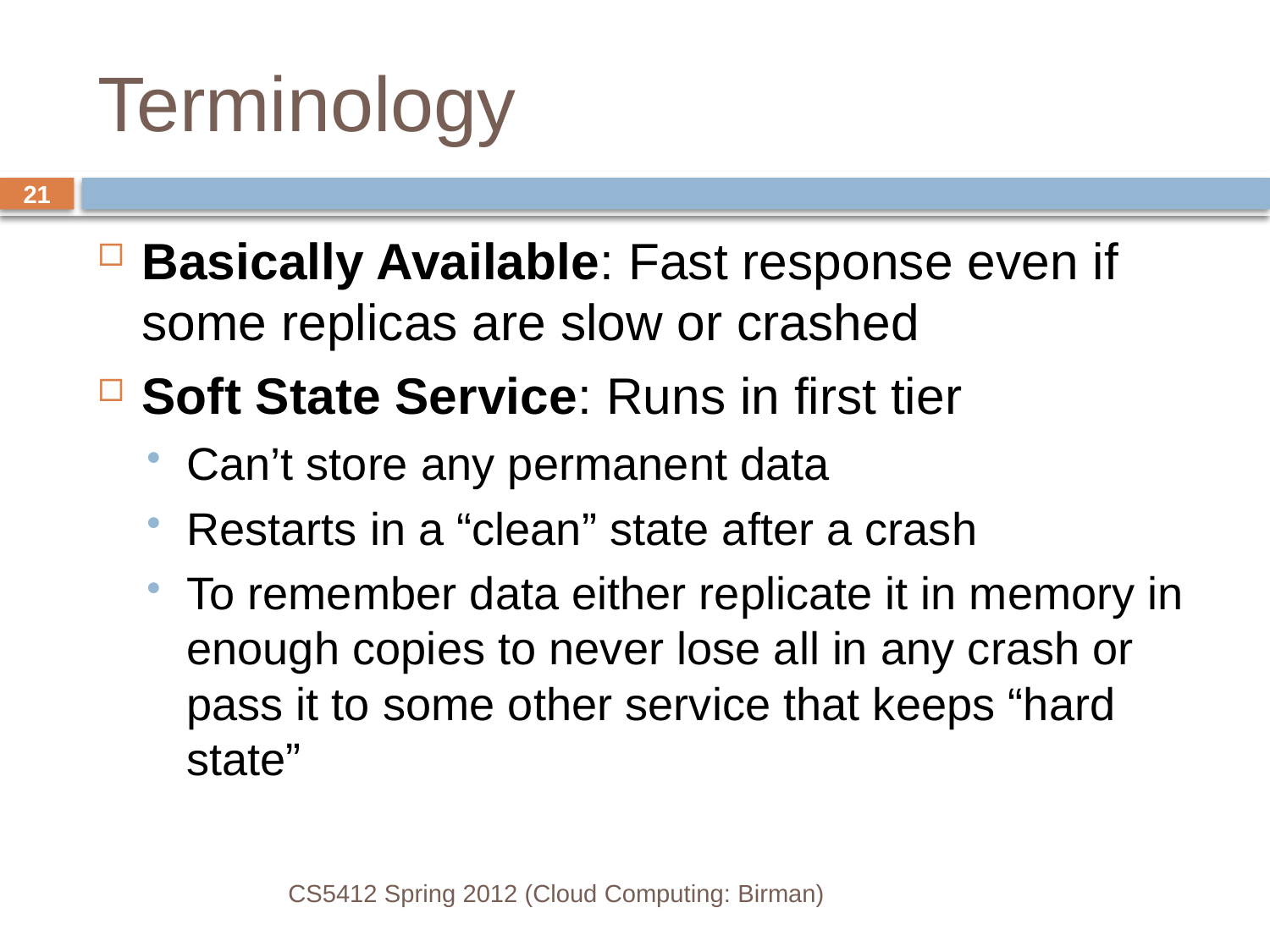

# Terminology
21
Basically Available: Fast response even if some replicas are slow or crashed
Soft State Service: Runs in first tier
Can’t store any permanent data
Restarts in a “clean” state after a crash
To remember data either replicate it in memory in enough copies to never lose all in any crash or pass it to some other service that keeps “hard state”
CS5412 Spring 2012 (Cloud Computing: Birman)